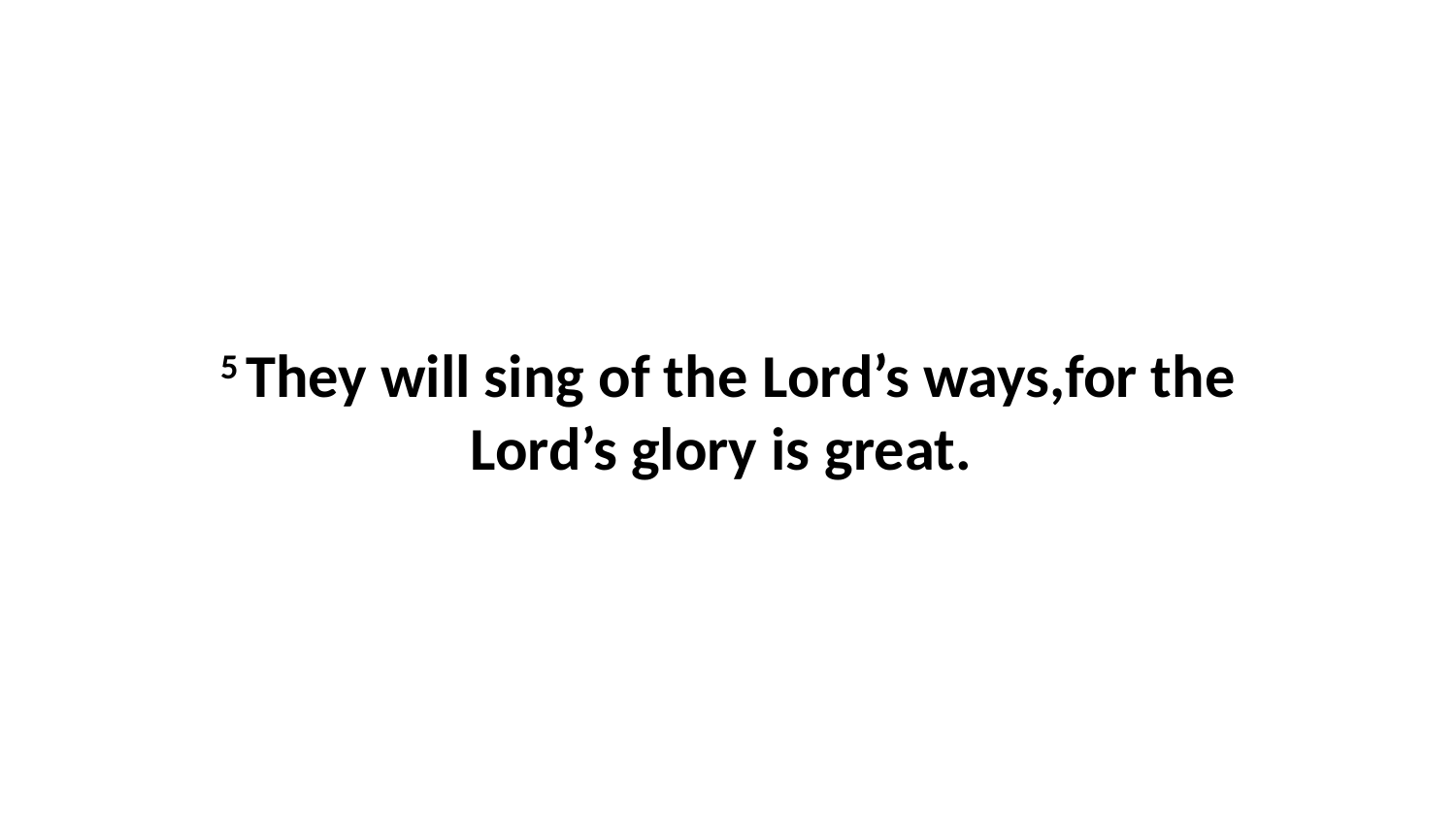

5 They will sing of the Lord’s ways,for the Lord’s glory is great.